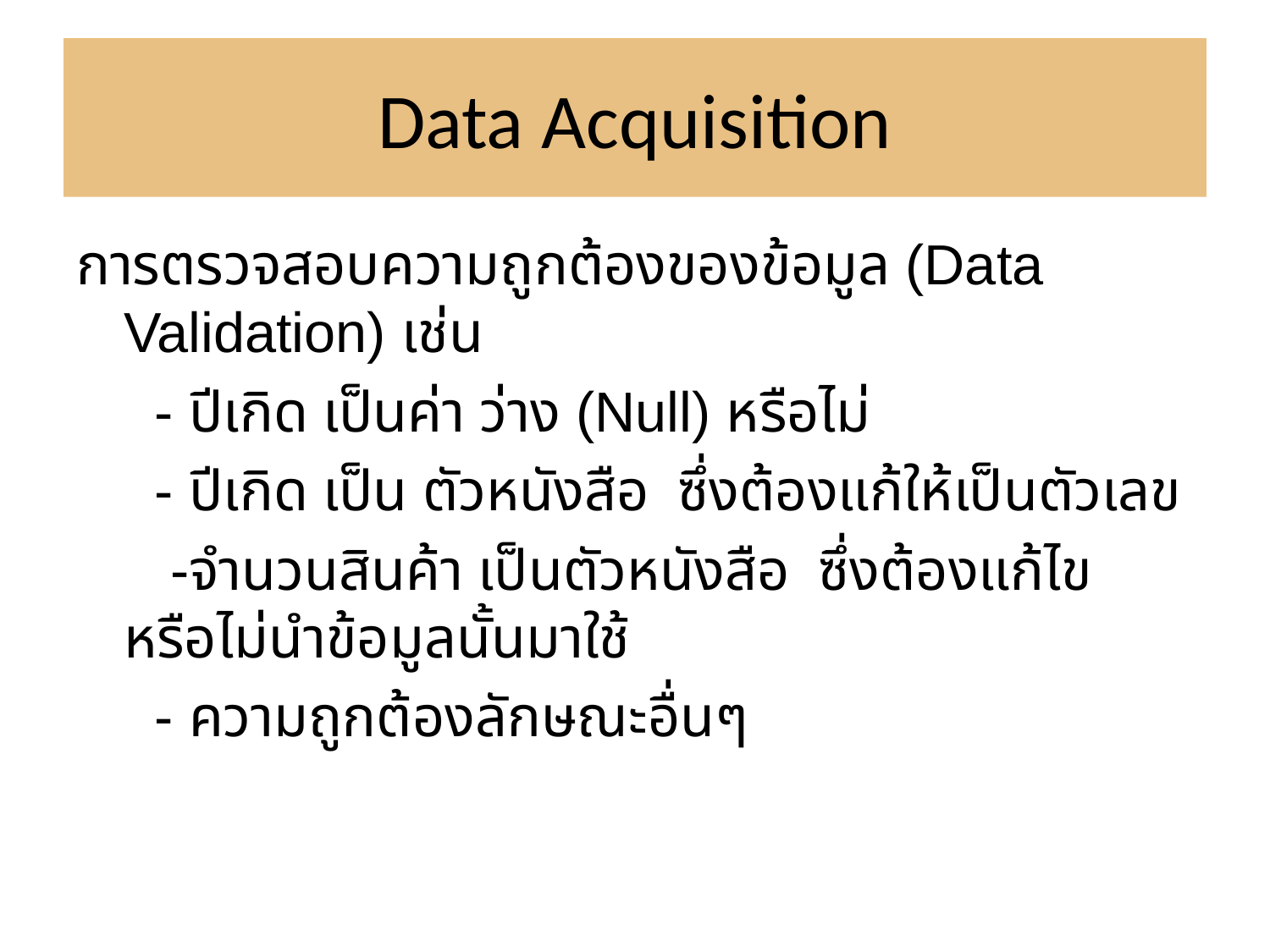

# Data Acquisition
การตรวจสอบความถูกต้องของข้อมูล (Data Validation) เช่น
     - ปีเกิด เป็นค่า ว่าง (Null) หรือไม่
     - ปีเกิด เป็น ตัวหนังสือ  ซึ่งต้องแก้ให้เป็นตัวเลข
      -จำนวนสินค้า เป็นตัวหนังสือ  ซึ่งต้องแก้ไข หรือไม่นำข้อมูลนั้นมาใช้
     - ความถูกต้องลักษณะอื่นๆ